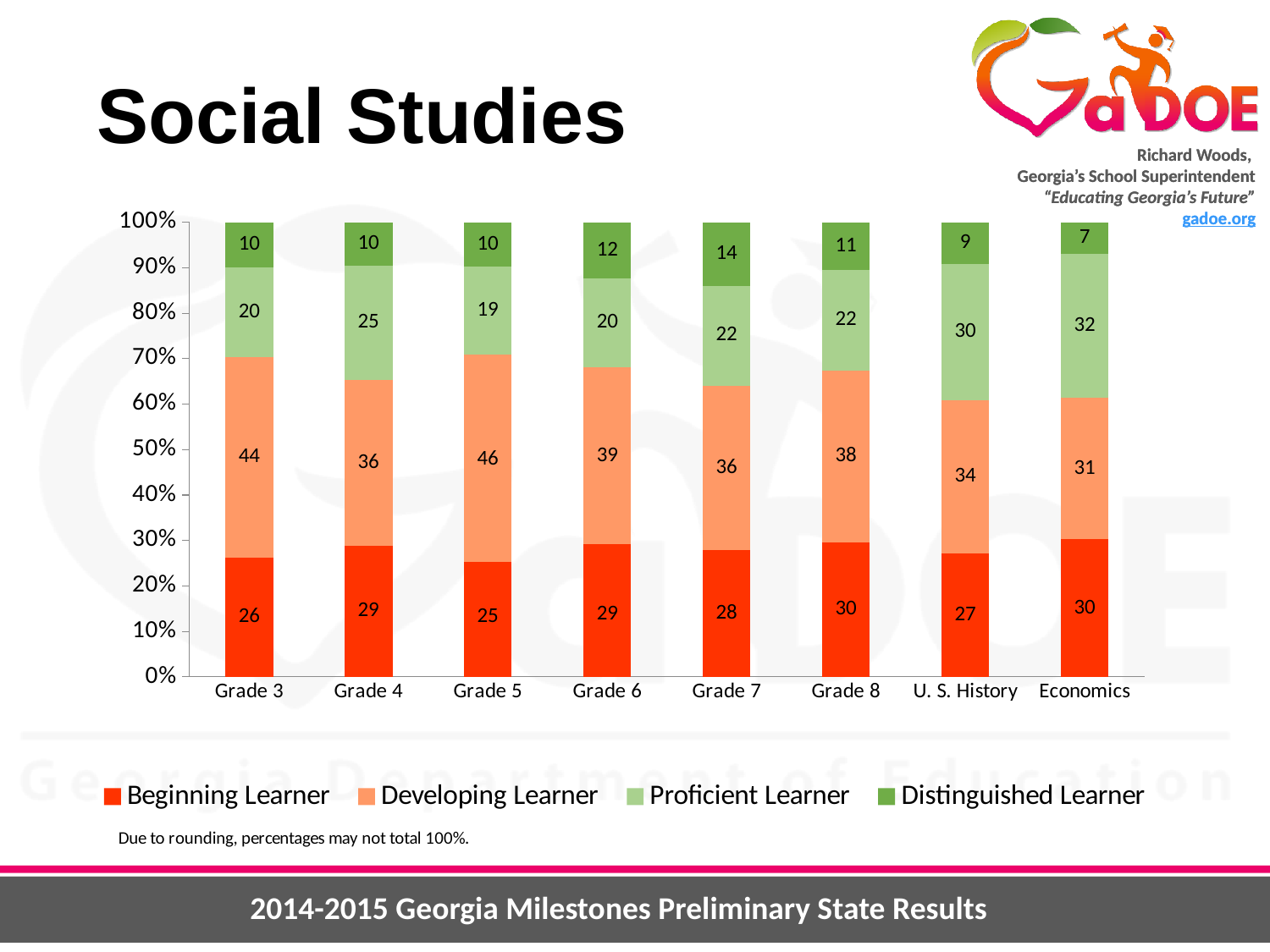

# Social Studies

### Chart

| Category | Beginning Learner | Developing Learner | Proficient Learner | Distinguished Learner |
|---|---|---|---|---|
| Grade 3 | 26.2 | 44.2 | 19.7 | 10.0 |
| Grade 4 | 28.9 | 36.4 | 25.1 | 9.6 |
| Grade 5 | 25.3 | 45.5 | 19.3 | 9.8 |
| Grade 6 | 29.1 | 38.9 | 19.5 | 12.4 |
| Grade 7 | 27.8 | 36.2 | 21.9 | 14.0 |
| Grade 8 | 29.5 | 37.9 | 22.0 | 10.6 |
| U. S. History | 27.2 | 33.7 | 29.9 | 9.2 |
| Economics | 30.3 | 31.1 | 31.7 | 7.0 |
2014-2015 Georgia Milestones Preliminary State Results